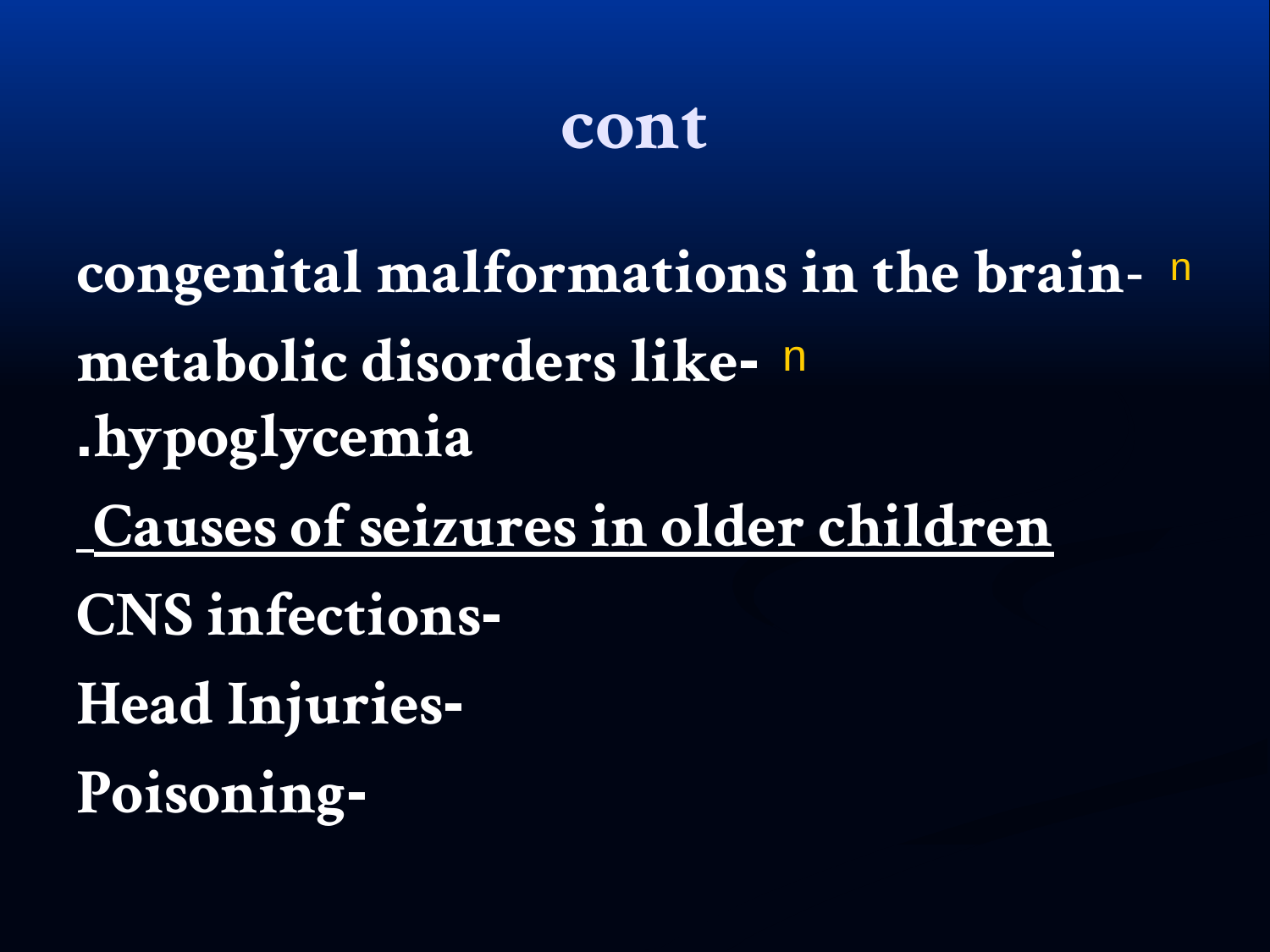

# cont
-congenital malformations in the brain
-metabolic disorders like hypoglycemia.
Causes of seizures in older children
-CNS infections
-Head Injuries
-Poisoning